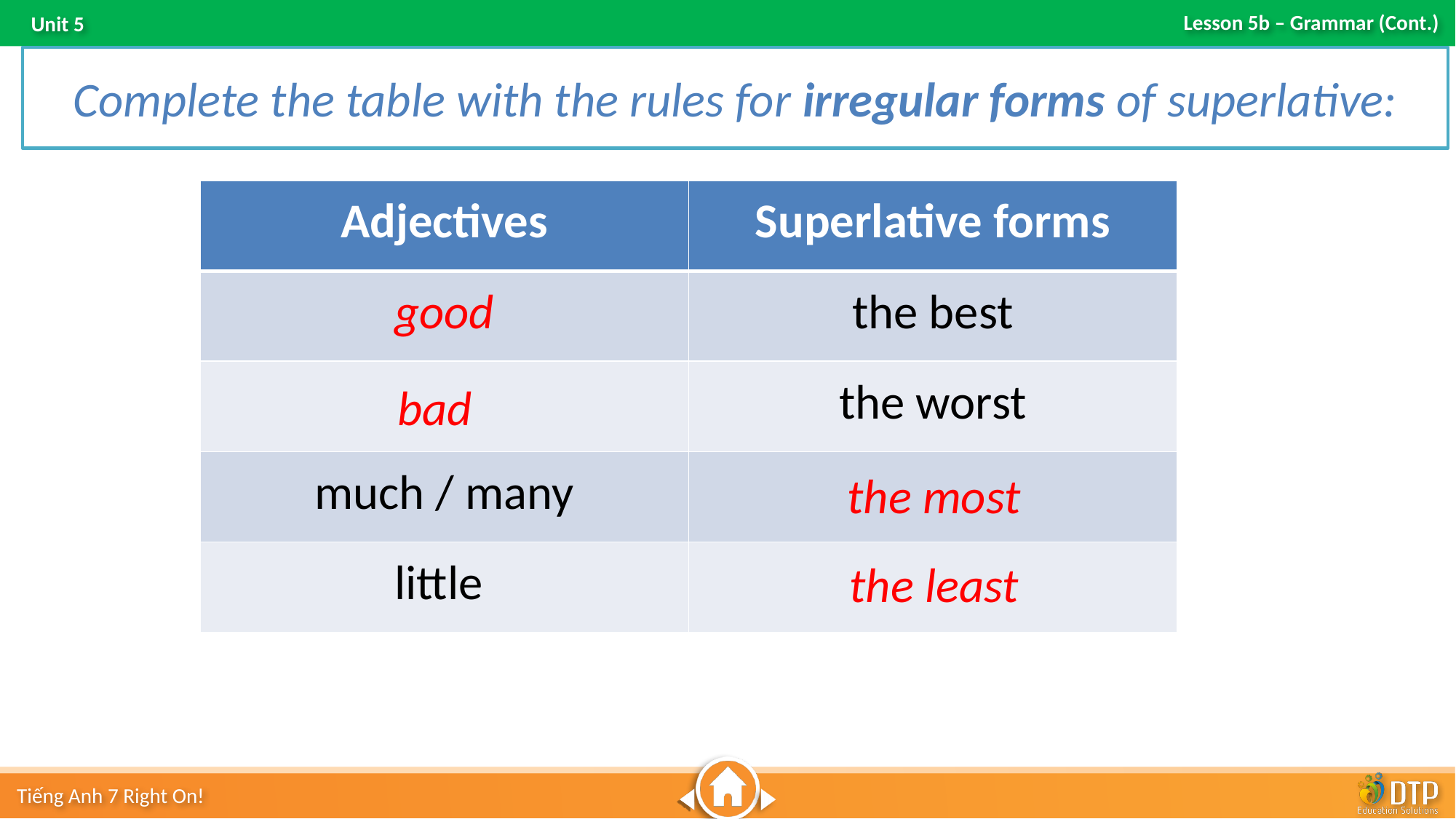

Complete the table with the rules for irregular forms of superlative:
| Adjectives | Superlative forms |
| --- | --- |
| good | the best |
|  | the worst |
| much / many |  |
| little |  |
bad
the most
the least